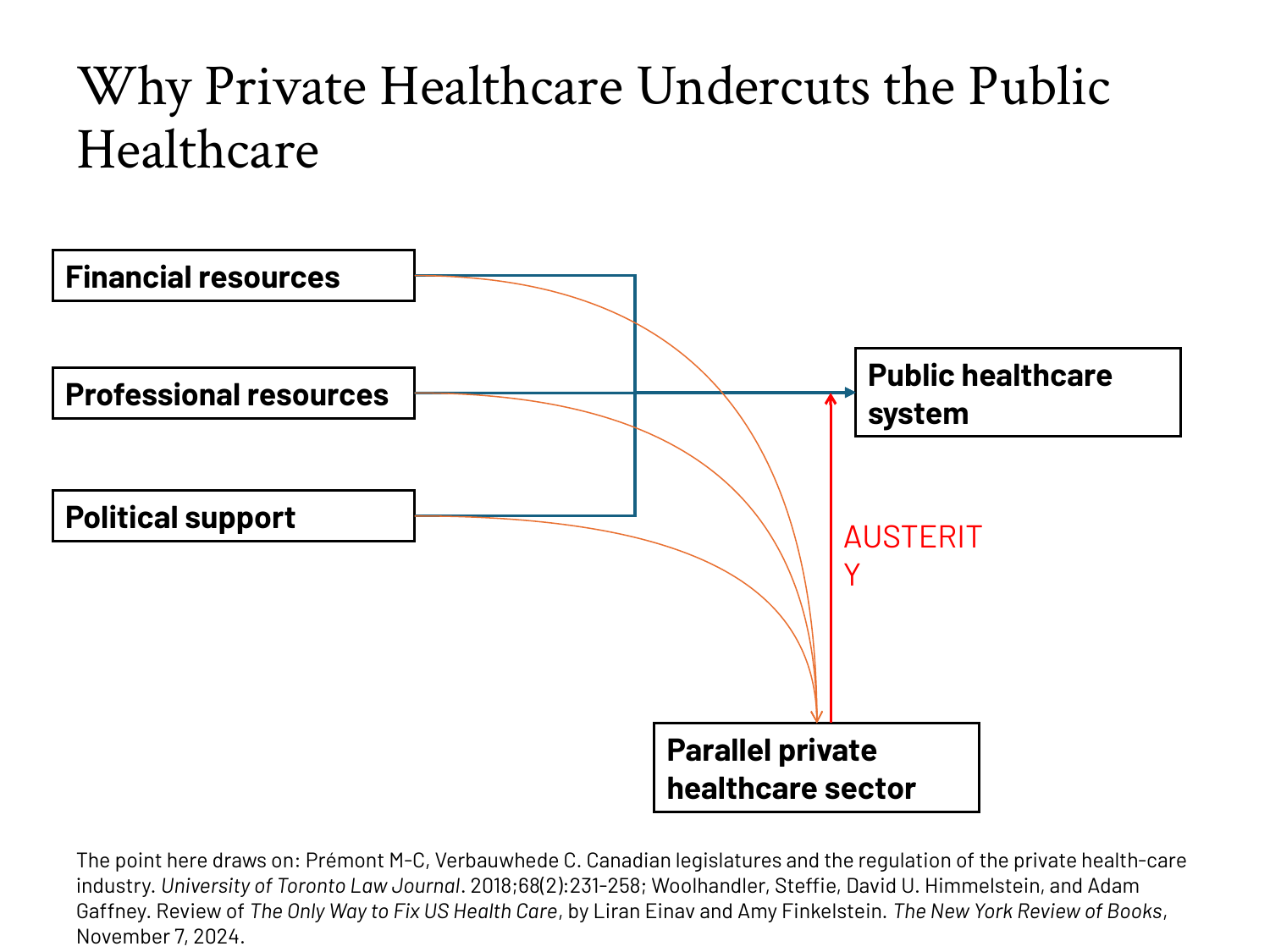

# Why Private Healthcare Undercuts the Public Healthcare
Financial resources
Public healthcare system
Professional resources
Political support
AUSTERITY
Parallel private healthcare sector
The point here draws on: Prémont M-C, Verbauwhede C. Canadian legislatures and the regulation of the private health-care industry. University of Toronto Law Journal. 2018;68(2):231-258; Woolhandler, Steffie, David U. Himmelstein, and Adam Gaffney. Review of The Only Way to Fix US Health Care, by Liran Einav and Amy Finkelstein. The New York Review of Books, November 7, 2024.